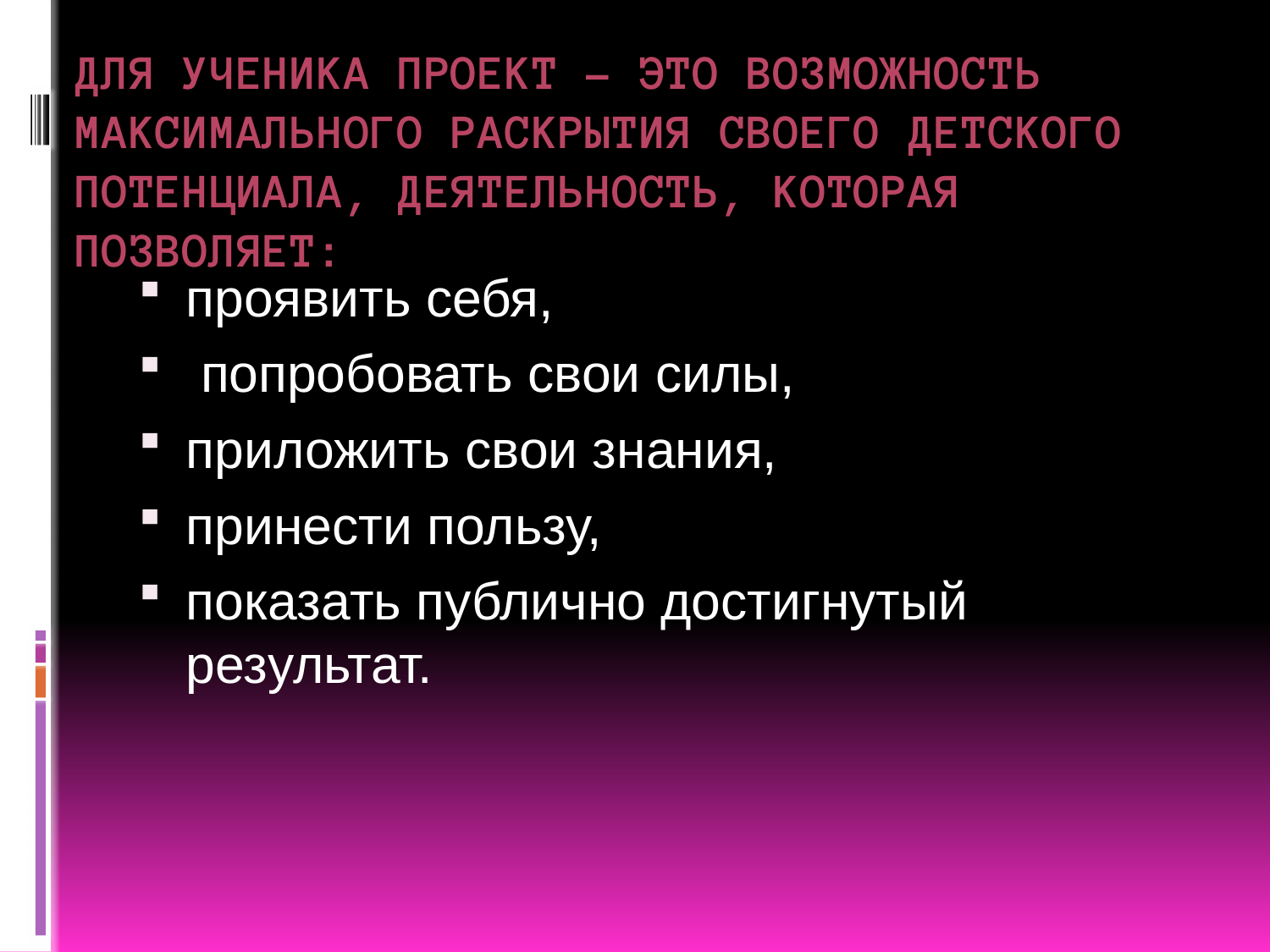

# Для ученика проект – это возможность максимального раскрытия своего детского потенциала, деятельность, которая позволяет:
проявить себя,
 попробовать свои силы,
приложить свои знания,
принести пользу,
показать публично достигнутый результат.